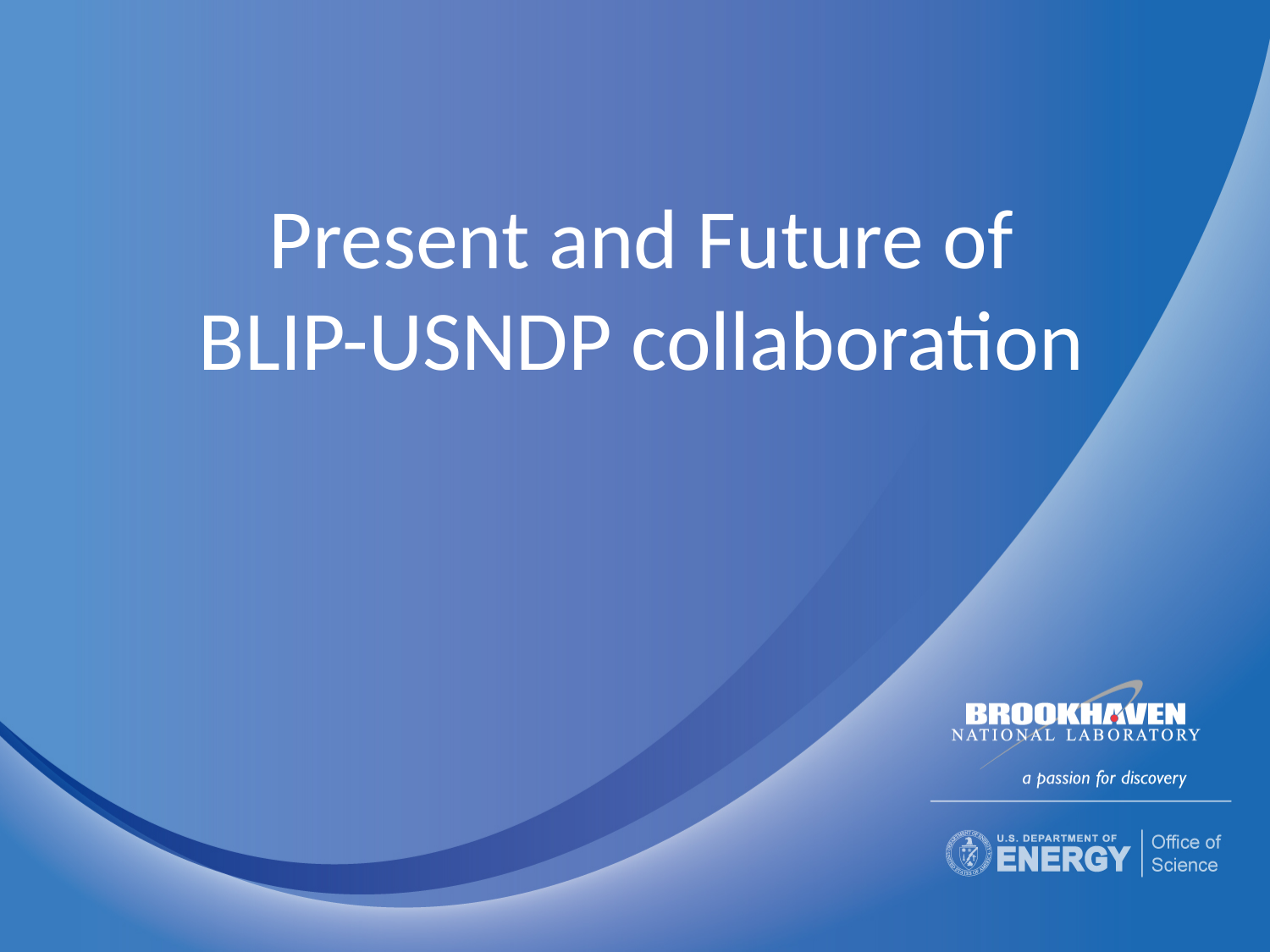

# Present and Future of BLIP-USNDP collaboration